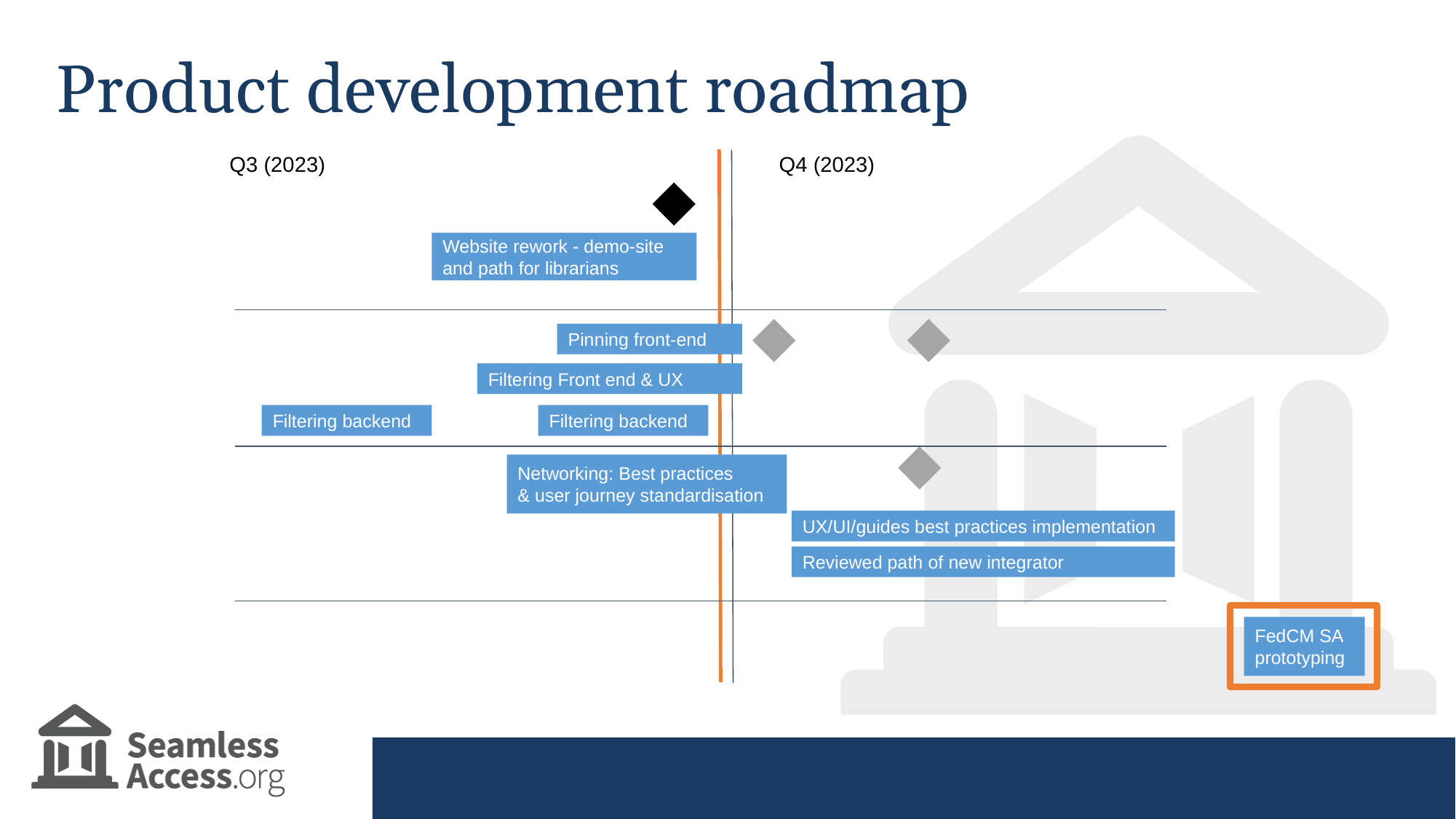

# Product development roadmap
Q3 (2023)
Q4 (2023)

Website rework - demo-site and path for librarians

Pinning front-end
Filtering Front end & UX
Filtering backend
Filtering backend

Networking: Best practices
& user journey standardisation
UX/UI/guides best practices implementation
Reviewed path of new integrator

FedCM SA
prototyping